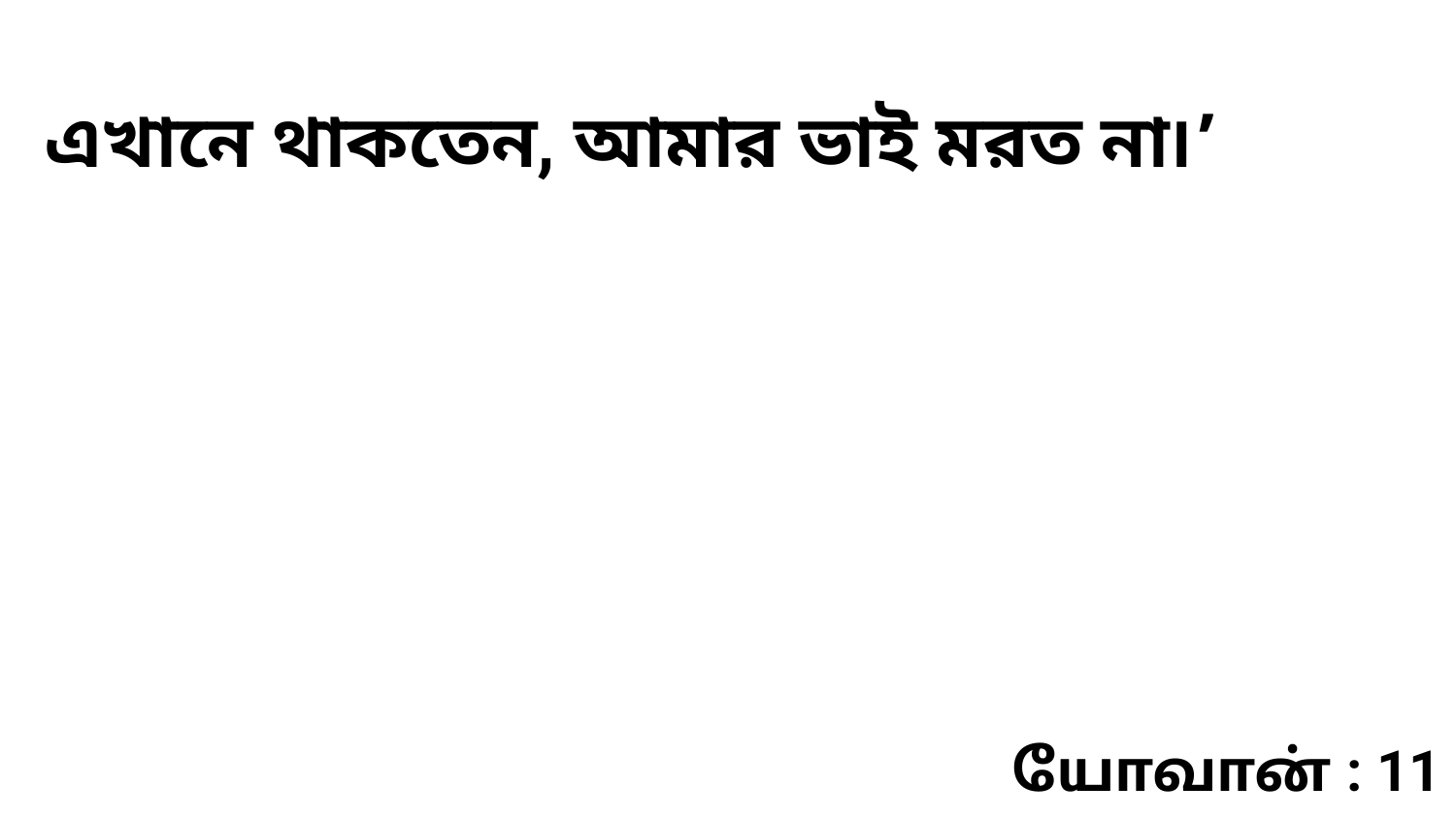

এখানে থাকতেন, আমার ভাই মরত না৷’
யோவான் : 11